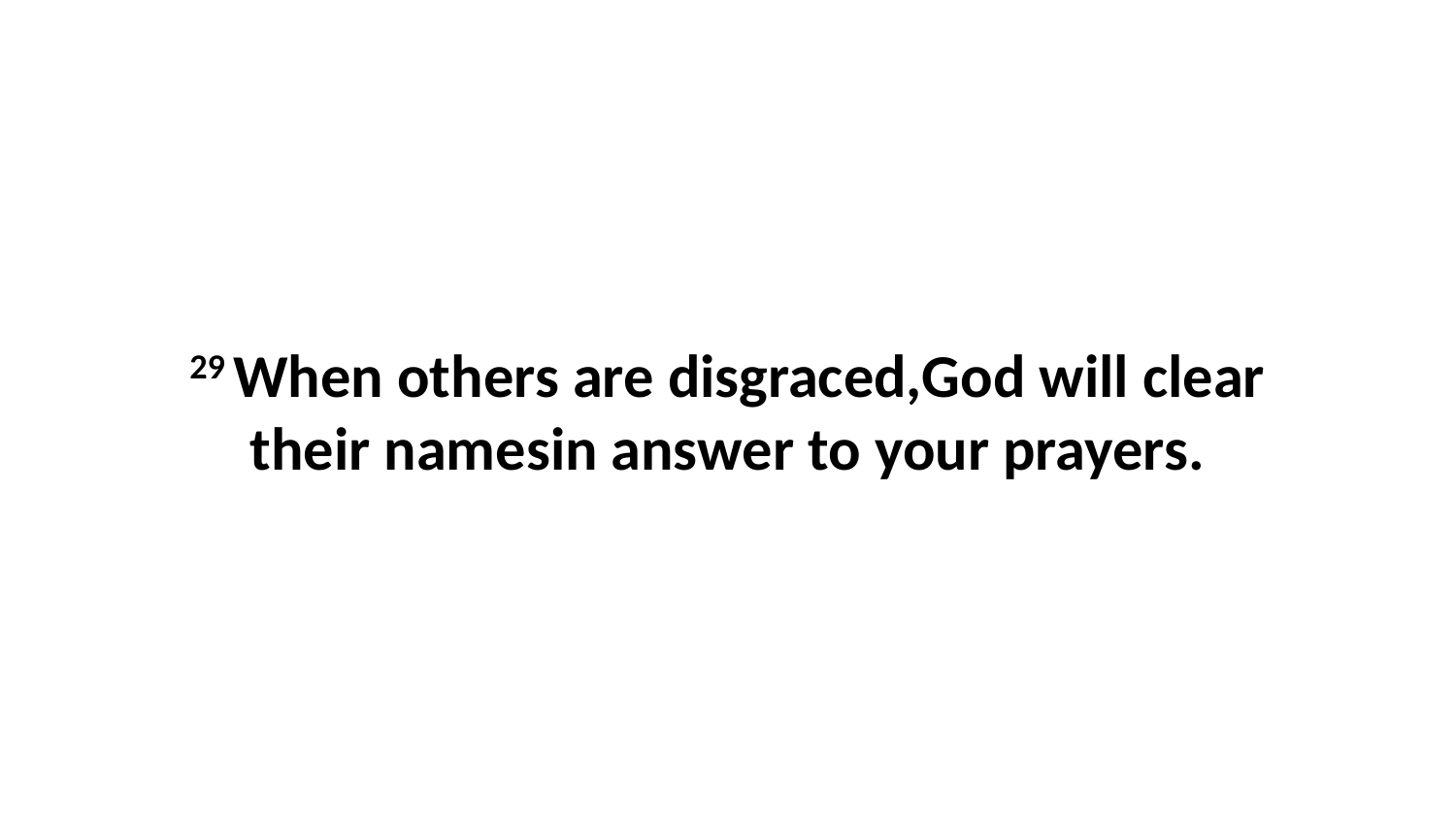

29 When others are disgraced,God will clear their namesin answer to your prayers.